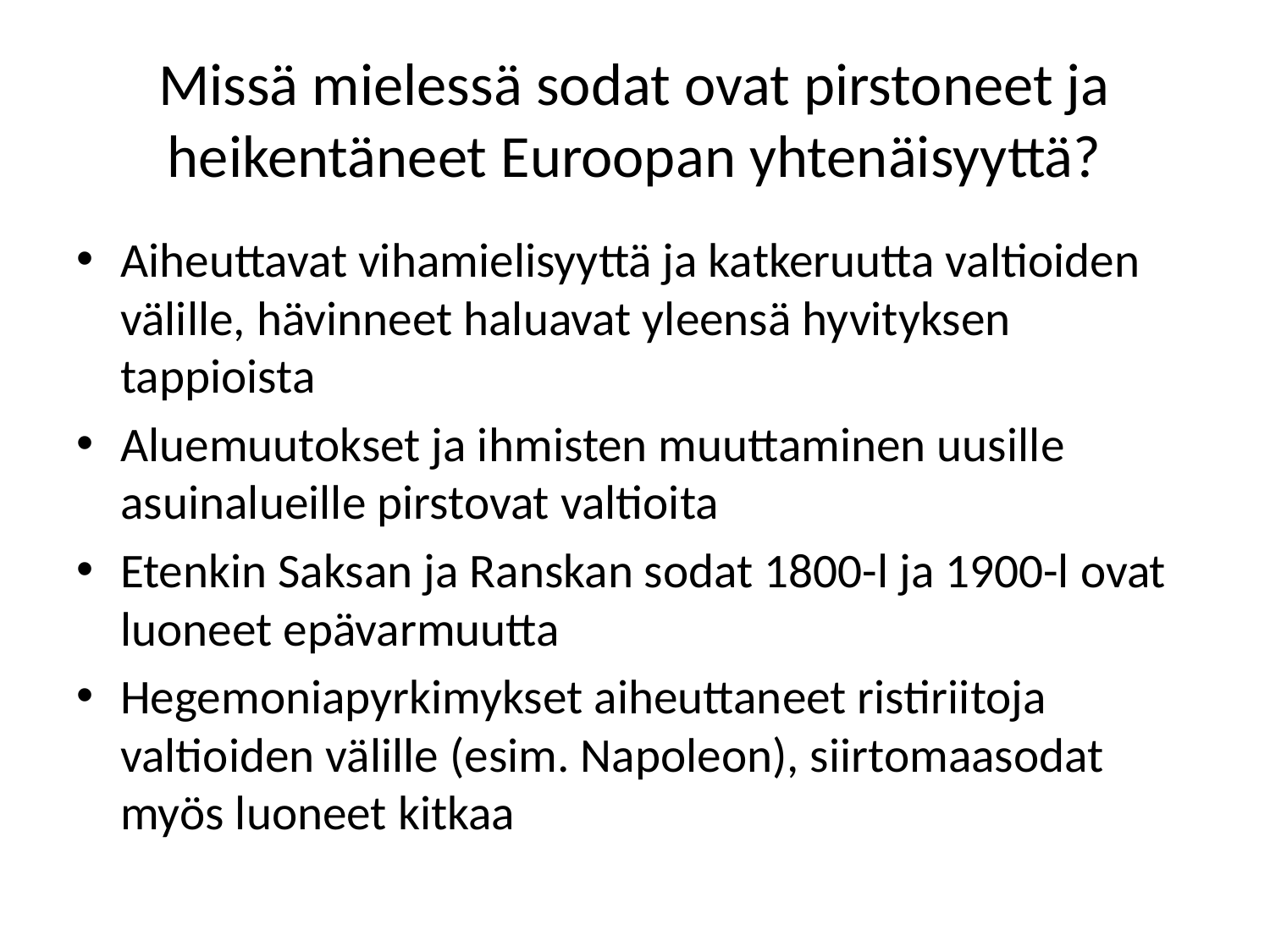

# Missä mielessä sodat ovat pirstoneet ja heikentäneet Euroopan yhtenäisyyttä?
Aiheuttavat vihamielisyyttä ja katkeruutta valtioiden välille, hävinneet haluavat yleensä hyvityksen tappioista
Aluemuutokset ja ihmisten muuttaminen uusille asuinalueille pirstovat valtioita
Etenkin Saksan ja Ranskan sodat 1800-l ja 1900-l ovat luoneet epävarmuutta
Hegemoniapyrkimykset aiheuttaneet ristiriitoja valtioiden välille (esim. Napoleon), siirtomaasodat myös luoneet kitkaa